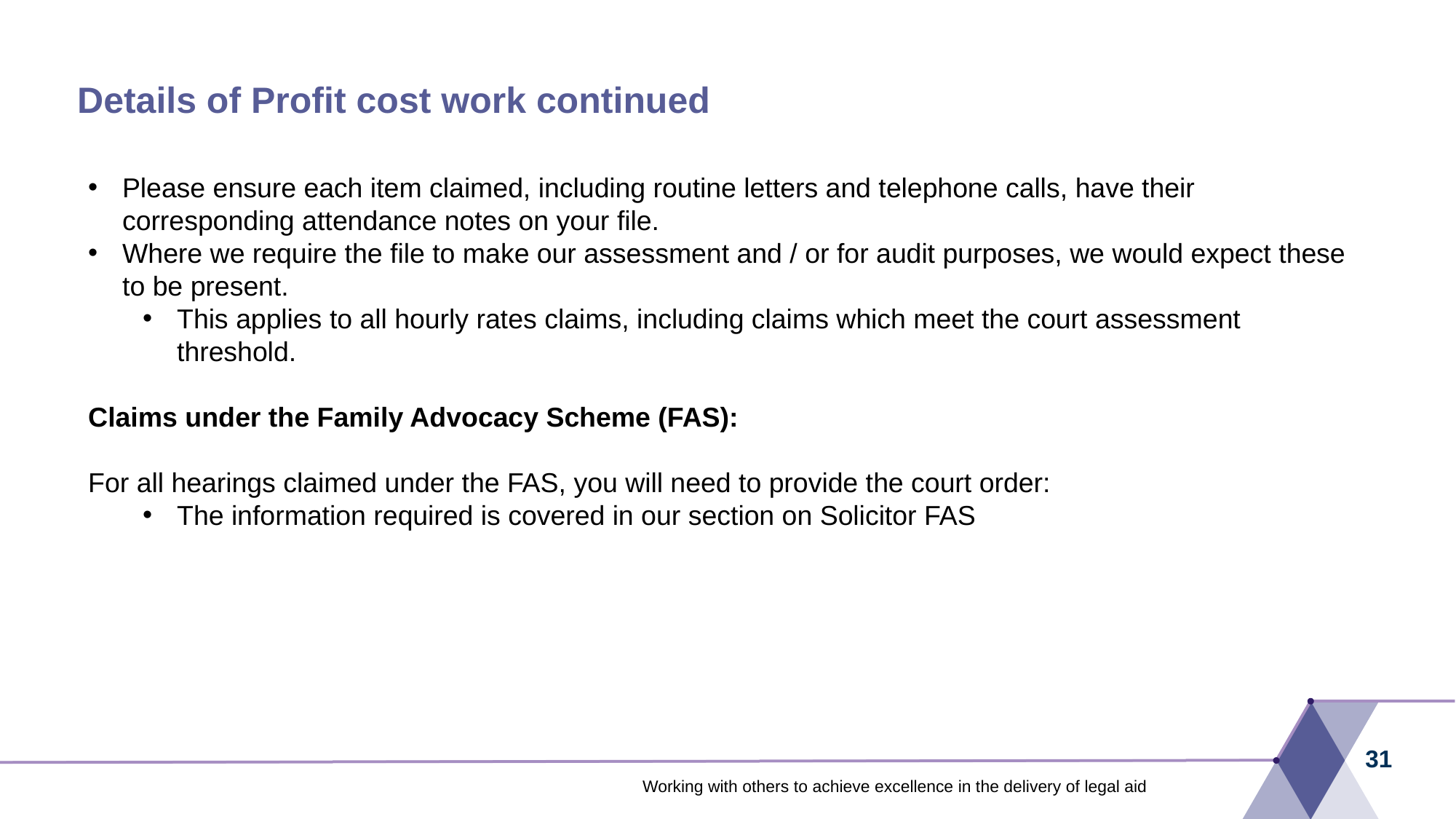

# Details of Profit cost work continued
Please ensure each item claimed, including routine letters and telephone calls, have their corresponding attendance notes on your file.
Where we require the file to make our assessment and / or for audit purposes, we would expect these to be present.
This applies to all hourly rates claims, including claims which meet the court assessment threshold.

Claims under the Family Advocacy Scheme (FAS):

For all hearings claimed under the FAS, you will need to provide the court order:
The information required is covered in our section on Solicitor FAS
31
Working with others to achieve excellence in the delivery of legal aid